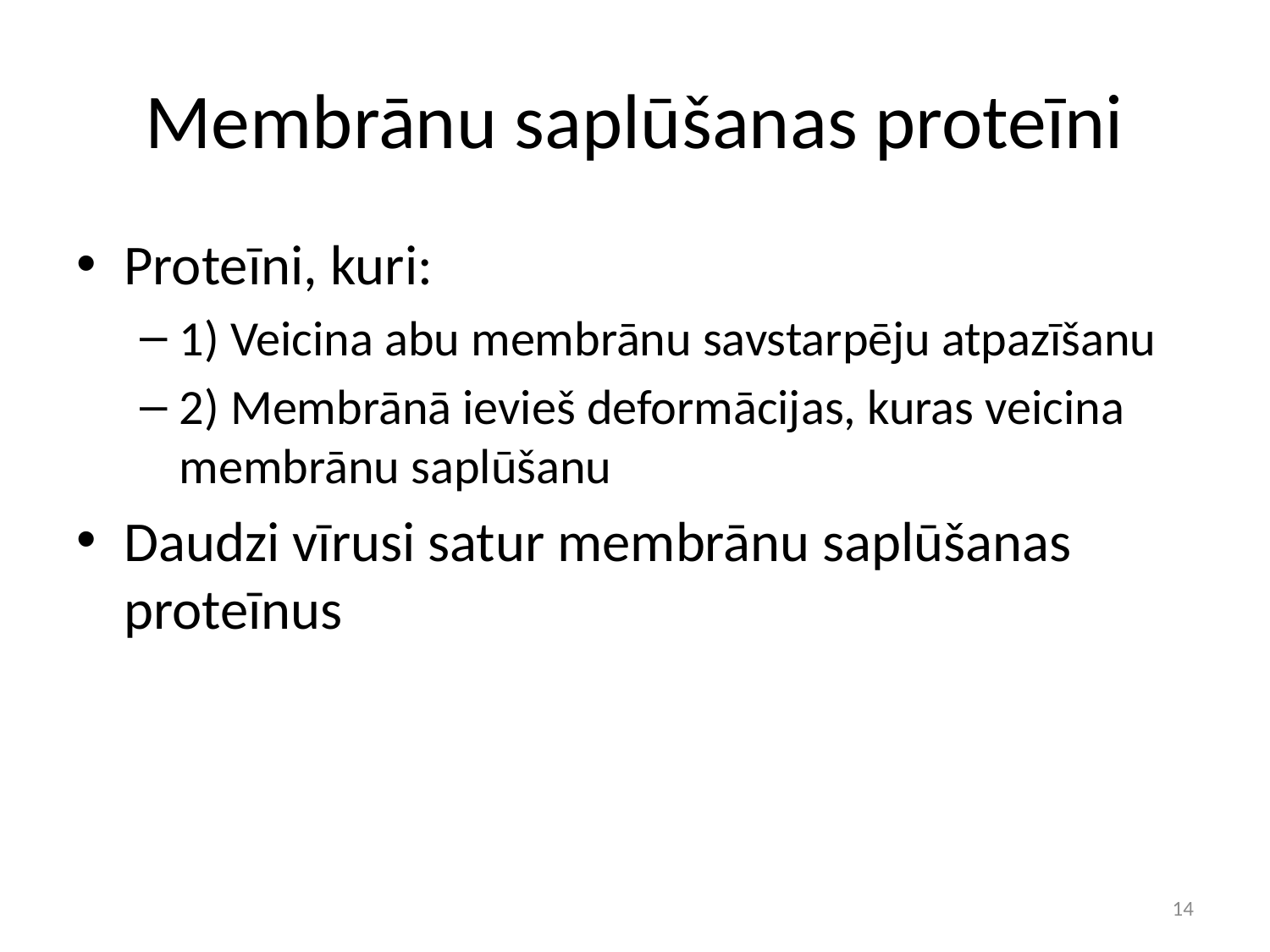

# Membrānu saplūšanas proteīni
Proteīni, kuri:
1) Veicina abu membrānu savstarpēju atpazīšanu
2) Membrānā ievieš deformācijas, kuras veicina membrānu saplūšanu
Daudzi vīrusi satur membrānu saplūšanas proteīnus
14